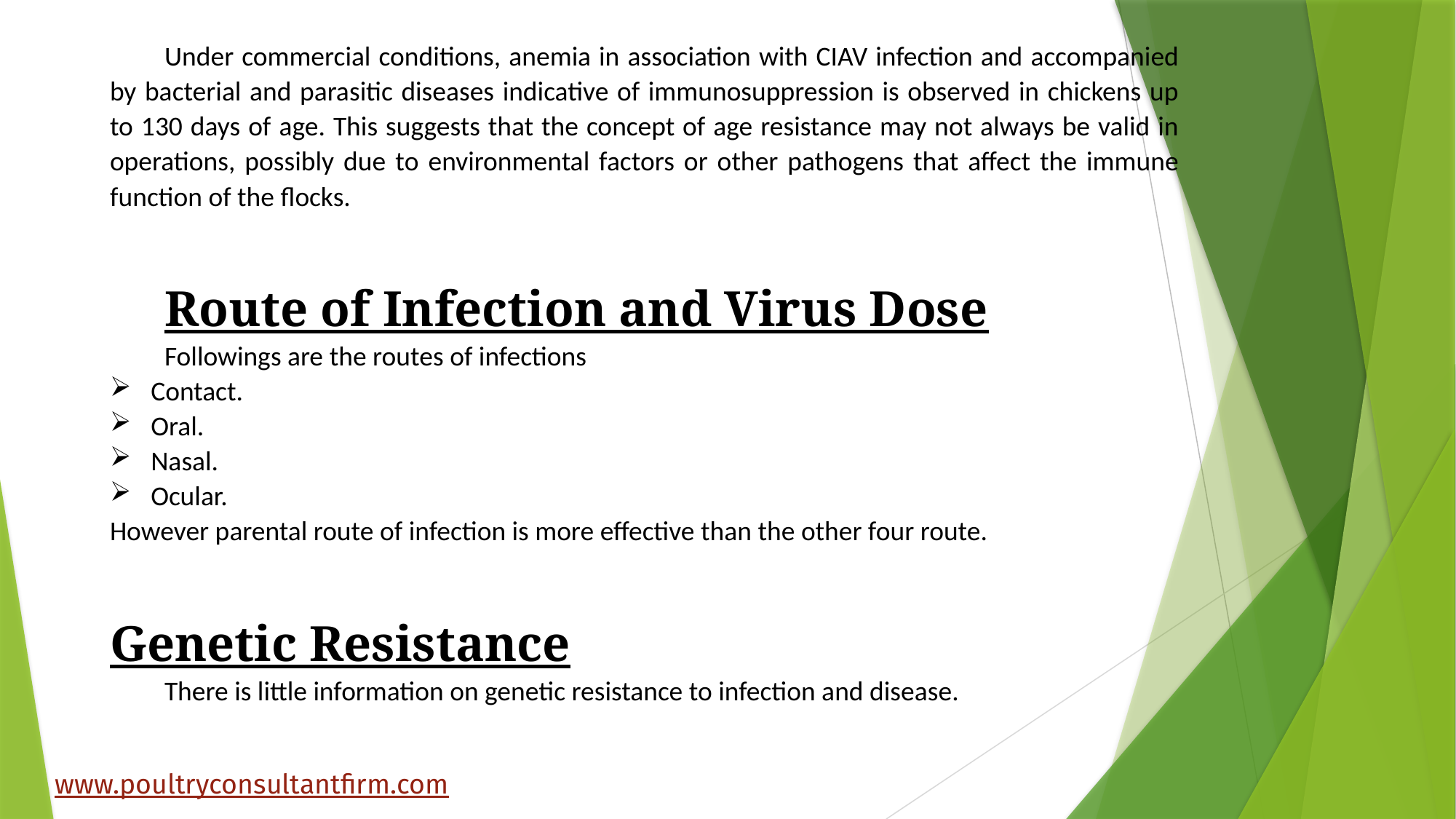

Under commercial conditions, anemia in association with CIAV infection and accompanied by bacterial and parasitic diseases indicative of immunosuppression is observed in chickens up to 130 days of age. This suggests that the concept of age resistance may not always be valid in operations, possibly due to environmental factors or other pathogens that affect the immune function of the flocks.

Route of Infection and Virus Dose
Followings are the routes of infections
Contact.
Oral.
Nasal.
Ocular.
However parental route of infection is more effective than the other four route.

Genetic Resistance
There is little information on genetic resistance to infection and disease.
www.poultryconsultantfirm.com